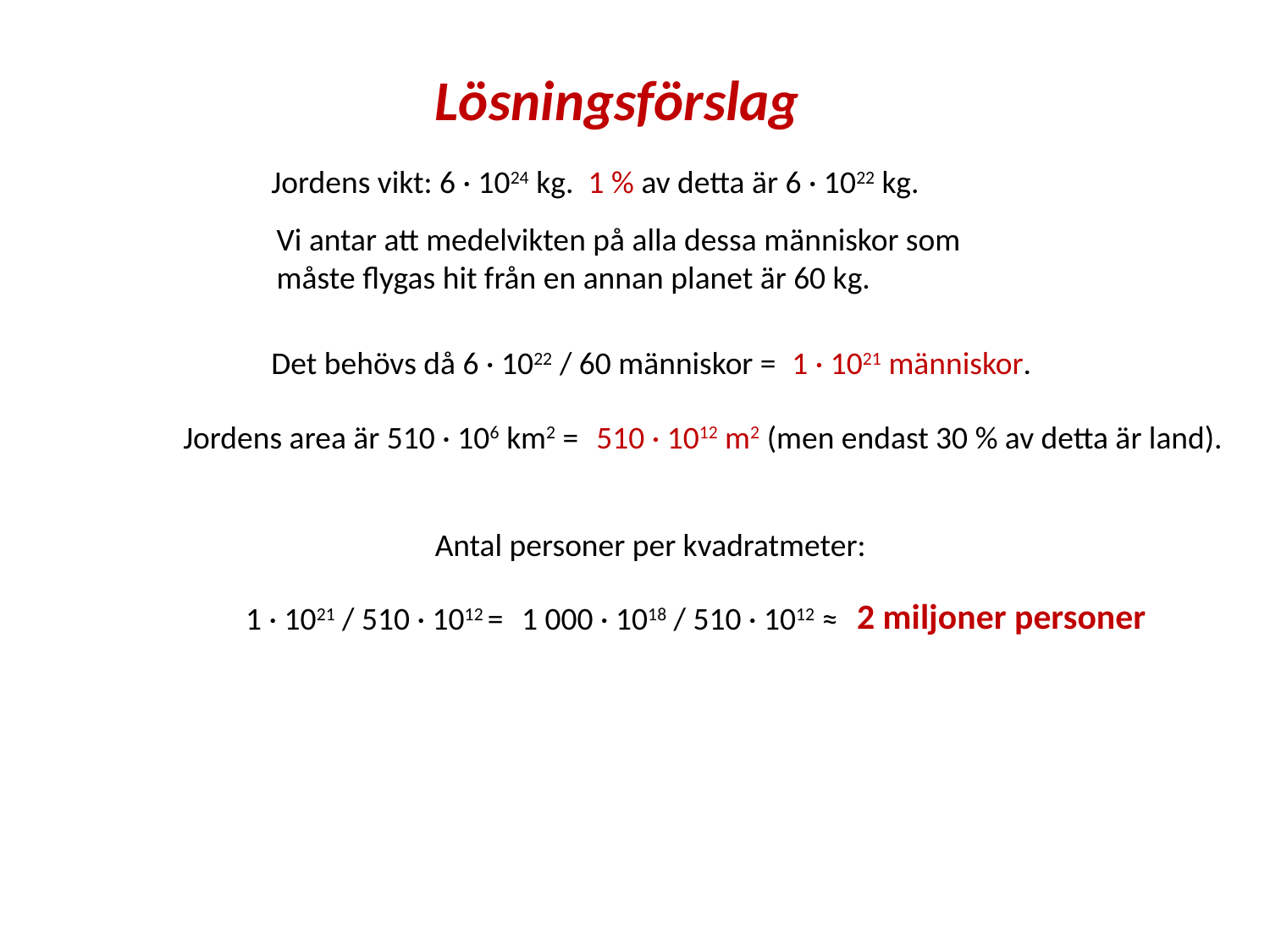

Lösningsförslag
Jordens vikt: 6 · 1024 kg.  1 % av detta är 6 · 1022 kg.
Vi antar att medelvikten på alla dessa människor som måste flygas hit från en annan planet är 60 kg.
Det behövs då 6 · 1022 / 60 människor =
1 · 1021 människor.
Jordens area är 510 · 106 km2 =
510 · 1012 m2 (men endast 30 % av detta är land).
Antal personer per kvadratmeter:
2 miljoner personer
1 · 1021 / 510 · 1012 =
1 000 · 1018 / 510 · 1012 ≈